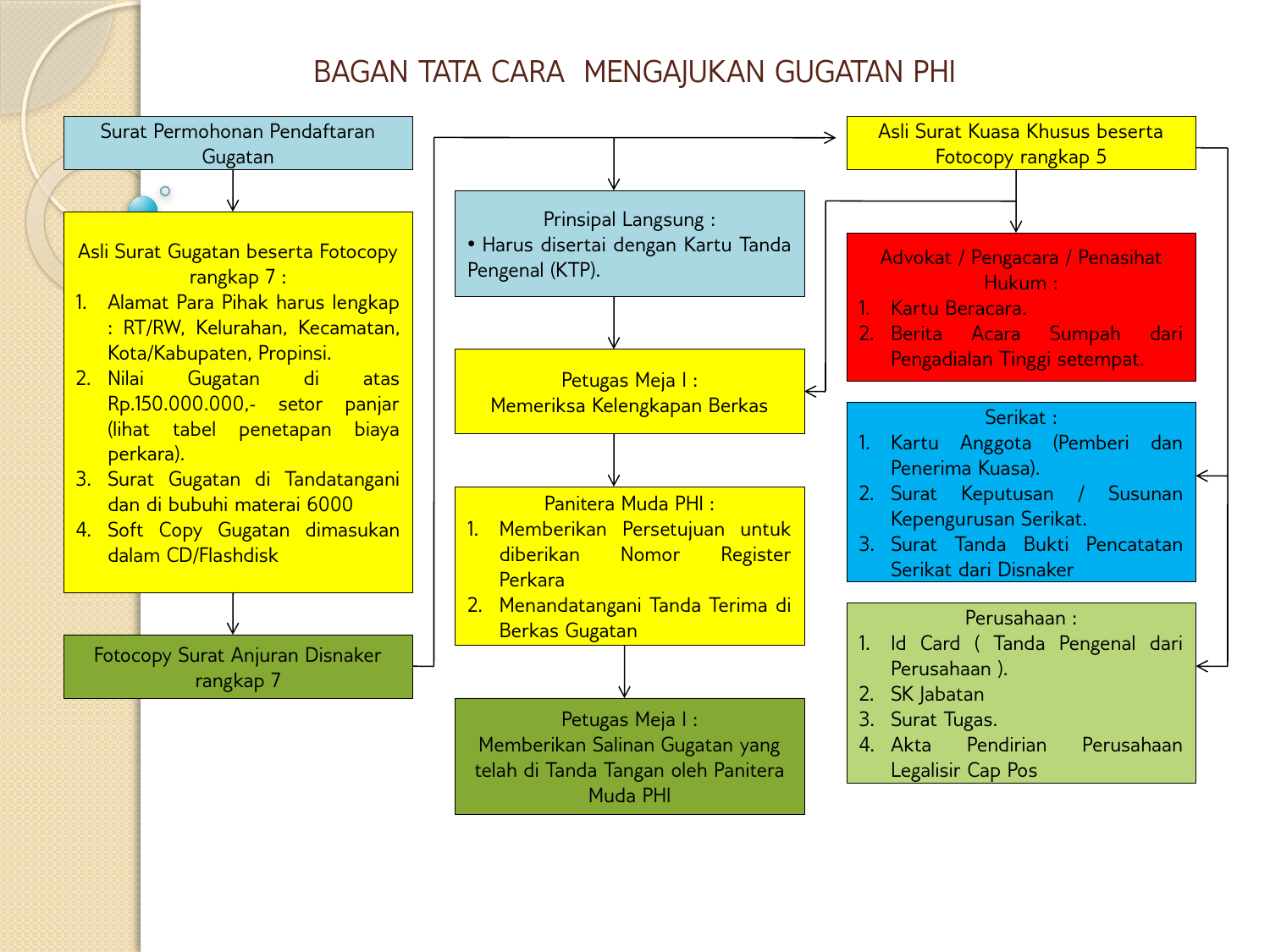

# BAGAN TATA CARA  MENGAJUKAN GUGATAN PHI
Surat Permohonan Pendaftaran Gugatan
Asli Surat Kuasa Khusus beserta Fotocopy rangkap 5

Prinsipal Langsung :
 Harus disertai dengan Kartu Tanda Pengenal (KTP).

Asli Surat Gugatan beserta Fotocopy rangkap 7 :
Alamat Para Pihak harus lengkap : RT/RW, Kelurahan, Kecamatan, Kota/Kabupaten, Propinsi.
Nilai Gugatan di atas Rp.150.000.000,- setor panjar (lihat tabel penetapan biaya perkara).
Surat Gugatan di Tandatangani dan di bubuhi materai 6000
Soft Copy Gugatan dimasukan dalam CD/Flashdisk

Advokat / Pengacara / Penasihat Hukum :
Kartu Beracara.
Berita Acara Sumpah dari Pengadialan Tinggi setempat.

Petugas Meja I :
Memeriksa Kelengkapan Berkas

Serikat :
Kartu Anggota (Pemberi dan Penerima Kuasa).
Surat Keputusan / Susunan Kepengurusan Serikat.
Surat Tanda Bukti Pencatatan Serikat dari Disnaker

Panitera Muda PHI :
Memberikan Persetujuan untuk diberikan Nomor Register Perkara
Menandatangani Tanda Terima di Berkas Gugatan

Perusahaan :
Id Card ( Tanda Pengenal dari Perusahaan ).
2.	SK Jabatan
3.	Surat Tugas.
4.	Akta Pendirian Perusahaan Legalisir Cap Pos

Fotocopy Surat Anjuran Disnaker rangkap 7
Petugas Meja I :
Memberikan Salinan Gugatan yang telah di Tanda Tangan oleh Panitera Muda PHI